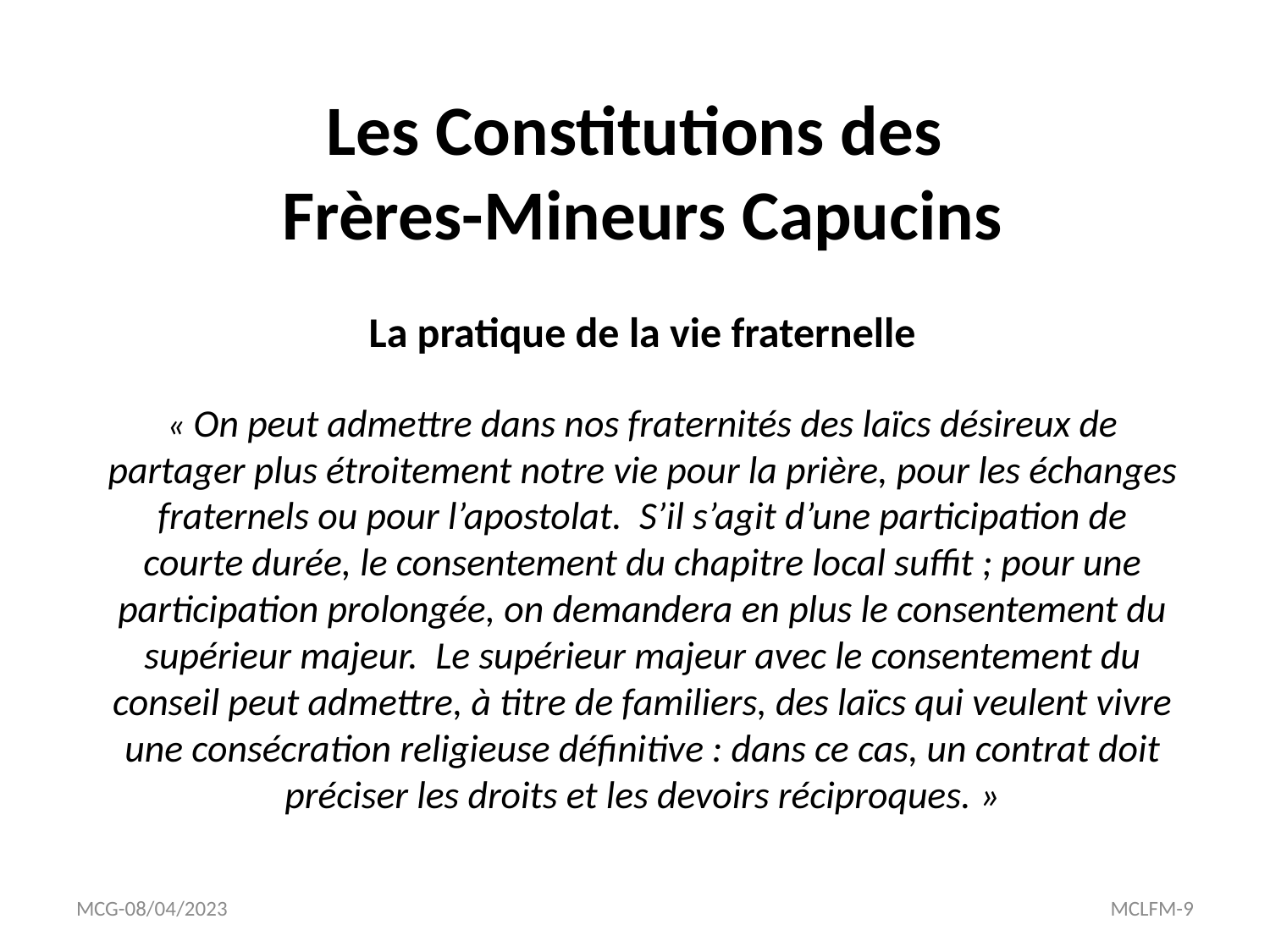

# Les Constitutions des Frères-Mineurs Capucins La pratique de la vie fraternelle « On peut admettre dans nos fraternités des laïcs désireux de partager plus étroitement notre vie pour la prière, pour les échanges fraternels ou pour l’apostolat.  S’il s’agit d’une participation de courte durée, le consentement du chapitre local suffit ; pour une participation prolongée, on demandera en plus le consentement du supérieur majeur.  Le supérieur majeur avec le consentement du conseil peut admettre, à titre de familiers, des laïcs qui veulent vivre une consécration religieuse définitive : dans ce cas, un contrat doit préciser les droits et les devoirs réciproques. »

MCG-08/04/2023
MCLFM-9